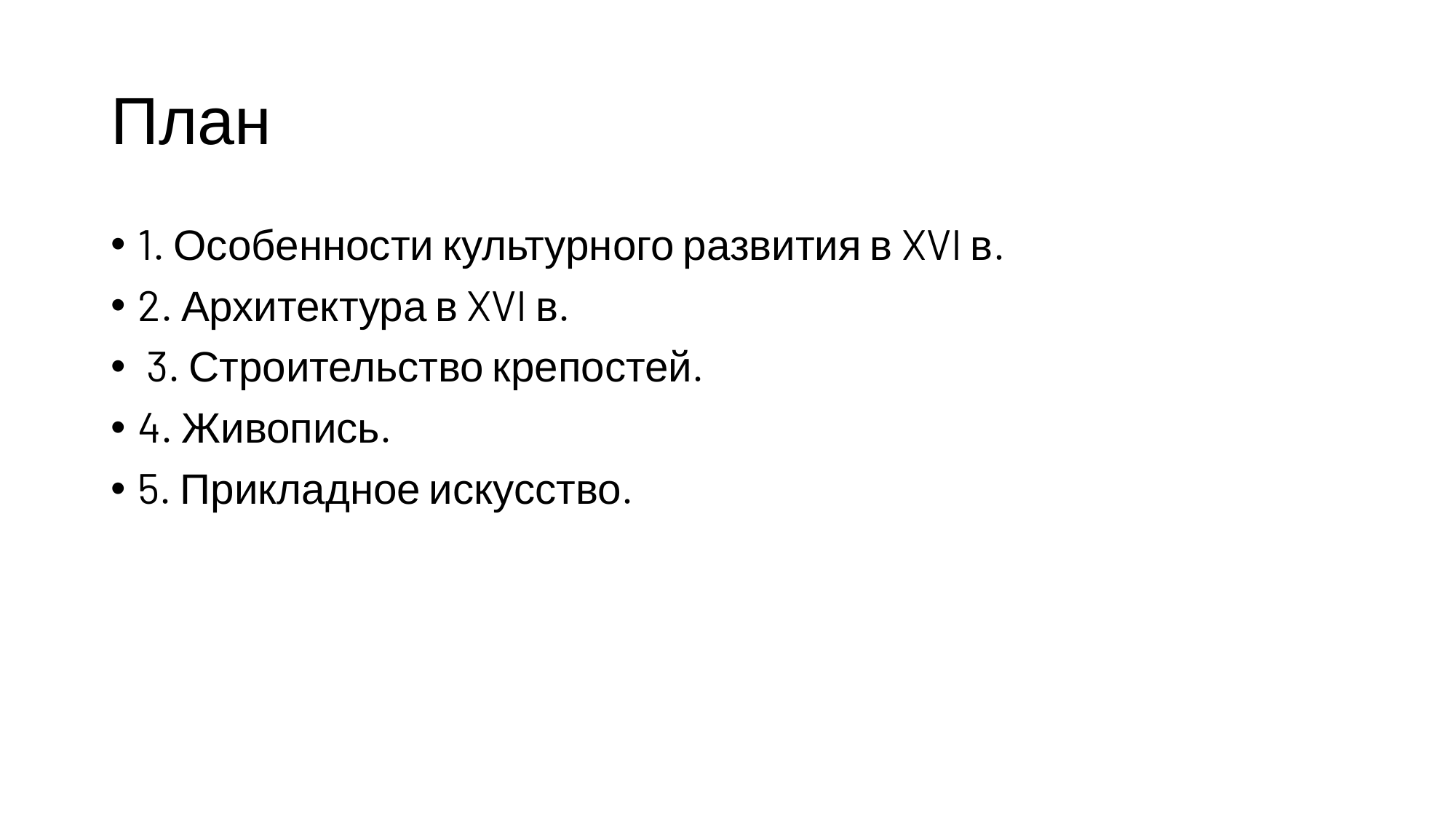

# План
1. Особенности культурного развития в XVI в.
2. Архитектура в XVI в.
 3. Строительство крепостей.
4. Живопись.
5. Прикладное искусство.